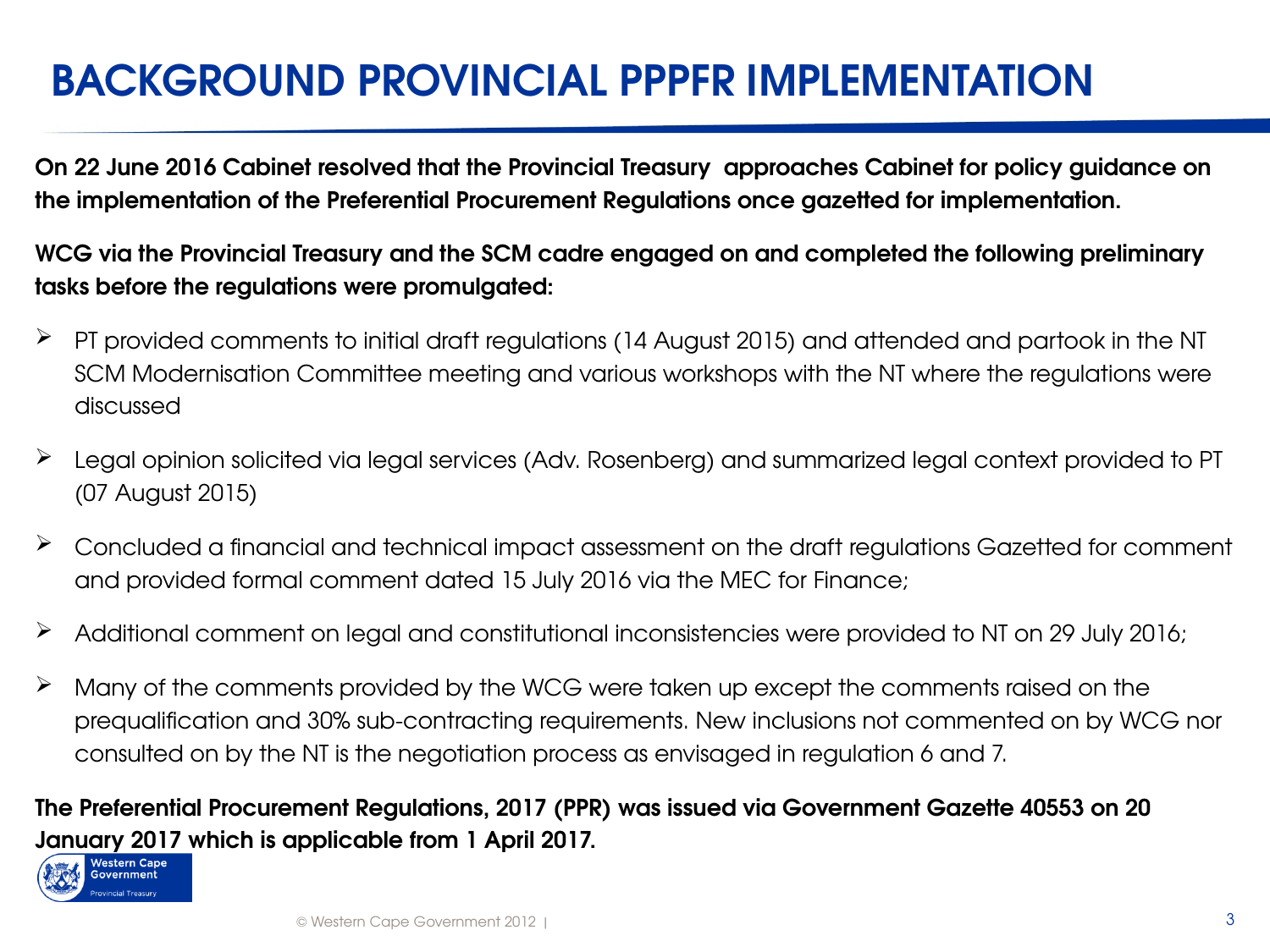

# BACKGROUND PROVINCIAL PPPFR IMPLEMENTATION
On 22 June 2016 Cabinet resolved that the Provincial Treasury  approaches Cabinet for policy guidance on the implementation of the Preferential Procurement Regulations once gazetted for implementation.
WCG via the Provincial Treasury and the SCM cadre engaged on and completed the following preliminary tasks before the regulations were promulgated:
PT provided comments to initial draft regulations (14 August 2015) and attended and partook in the NT SCM Modernisation Committee meeting and various workshops with the NT where the regulations were discussed
Legal opinion solicited via legal services (Adv. Rosenberg) and summarized legal context provided to PT (07 August 2015)
Concluded a financial and technical impact assessment on the draft regulations Gazetted for comment and provided formal comment dated 15 July 2016 via the MEC for Finance;
Additional comment on legal and constitutional inconsistencies were provided to NT on 29 July 2016;
Many of the comments provided by the WCG were taken up except the comments raised on the prequalification and 30% sub-contracting requirements. New inclusions not commented on by WCG nor consulted on by the NT is the negotiation process as envisaged in regulation 6 and 7.
The Preferential Procurement Regulations, 2017 (PPR) was issued via Government Gazette 40553 on 20 January 2017 which is applicable from 1 April 2017.
3